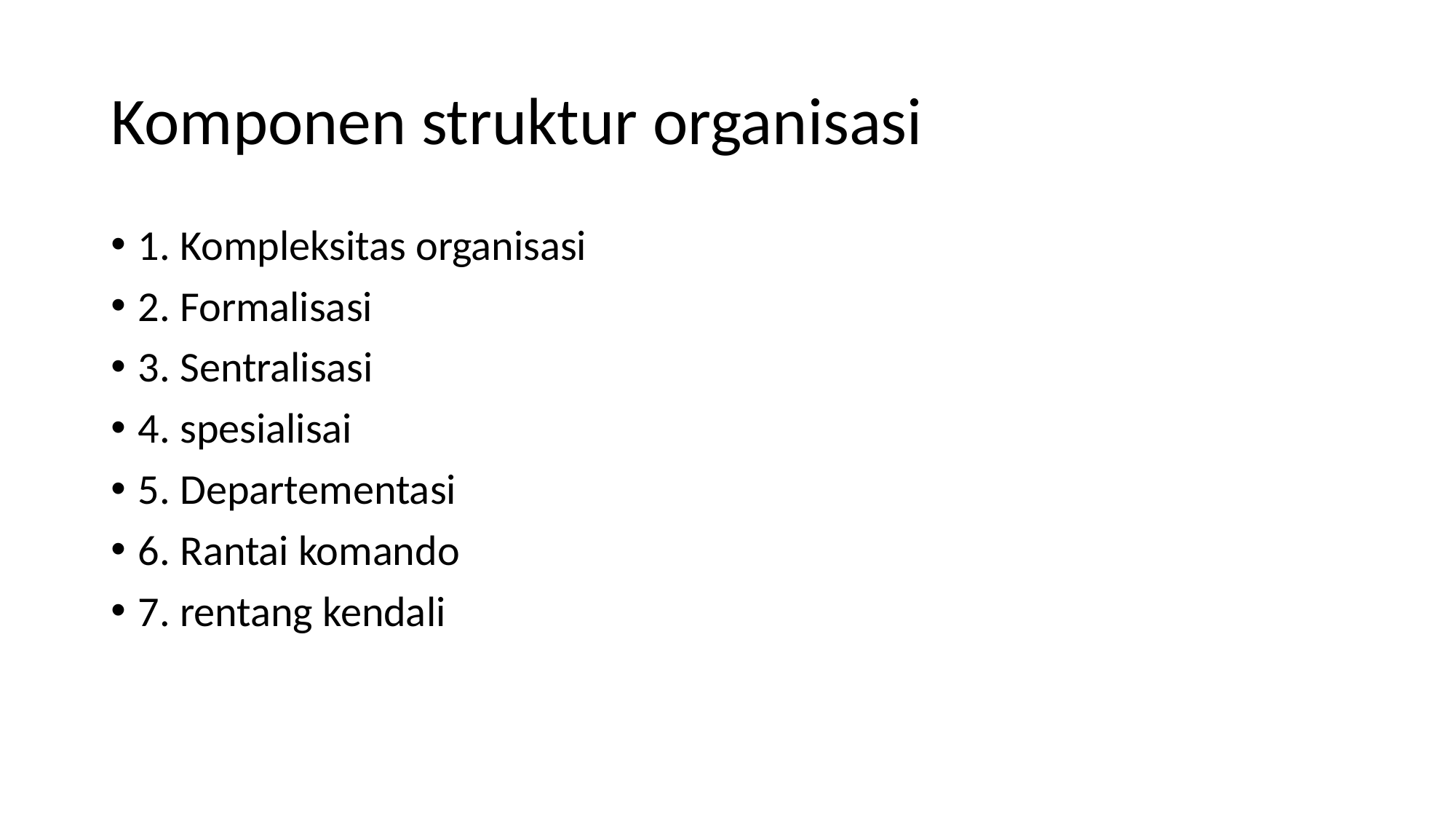

# Komponen struktur organisasi
1. Kompleksitas organisasi
2. Formalisasi
3. Sentralisasi
4. spesialisai
5. Departementasi
6. Rantai komando
7. rentang kendali